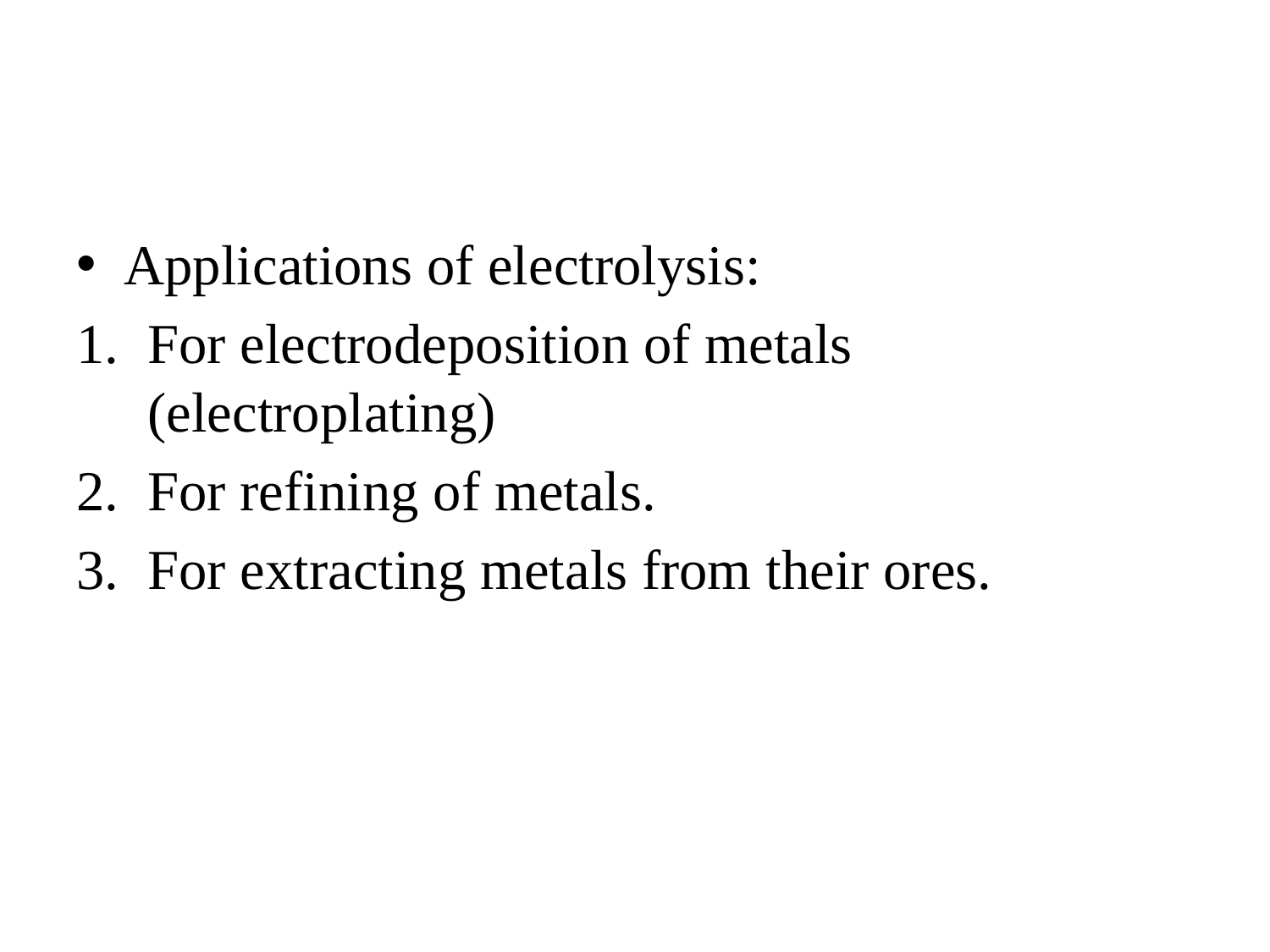

#
Applications of electrolysis:
For electrodeposition of metals (electroplating)
For refining of metals.
For extracting metals from their ores.